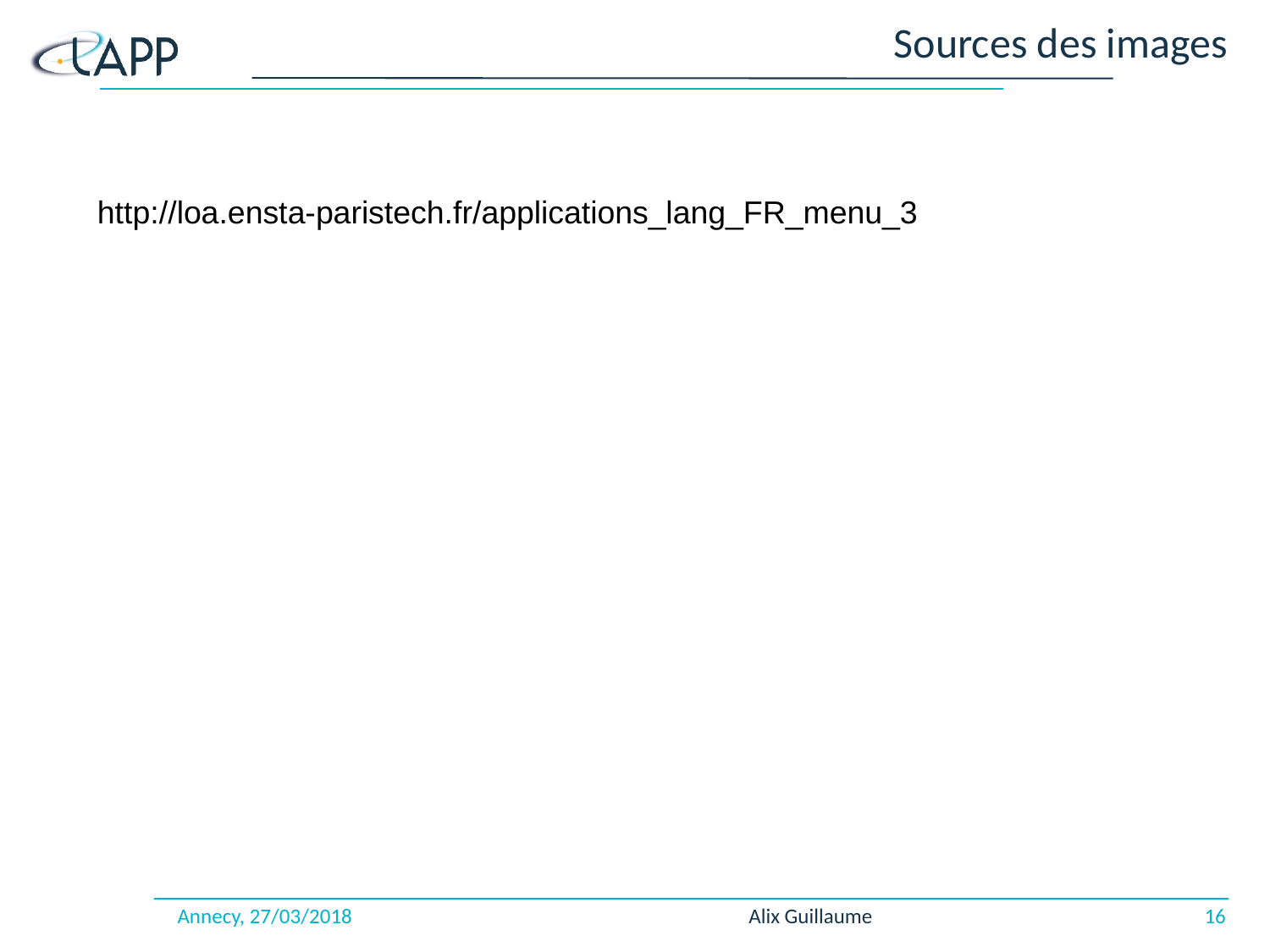

# Sources des images
http://loa.ensta-paristech.fr/applications_lang_FR_menu_3
Annecy, 27/03/2018
Alix Guillaume
16